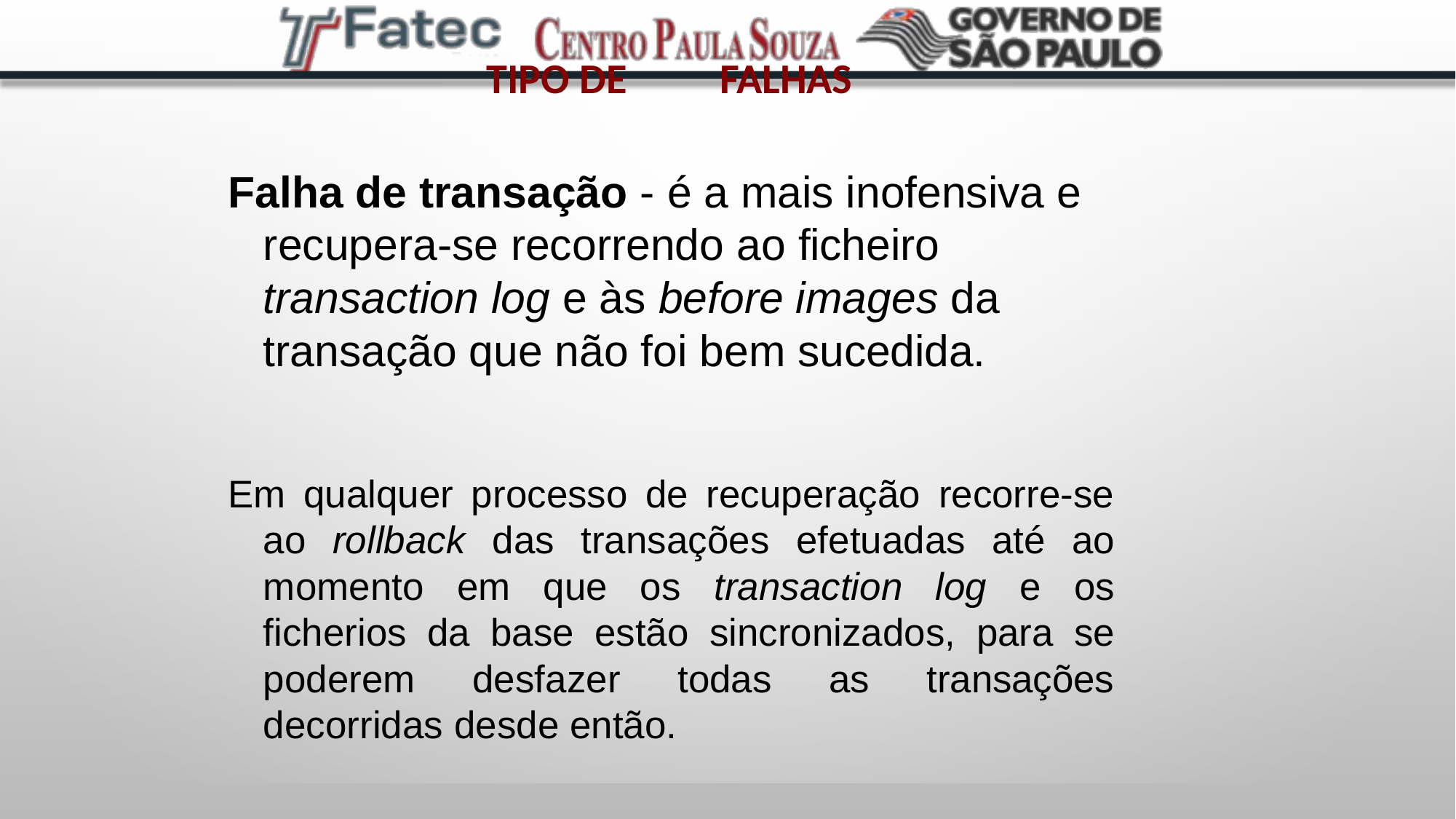

# Tipo de	Falhas
Falha de transação - é a mais inofensiva e recupera-se recorrendo ao ficheiro transaction log e às before images da transação que não foi bem sucedida.

Em qualquer processo de recuperação recorre-se ao rollback das transações efetuadas até ao momento  em  que  os  transaction  log  e  os ficherios da base estão sincronizados, para se poderem   desfazer   todas   as   transações decorridas desde então.